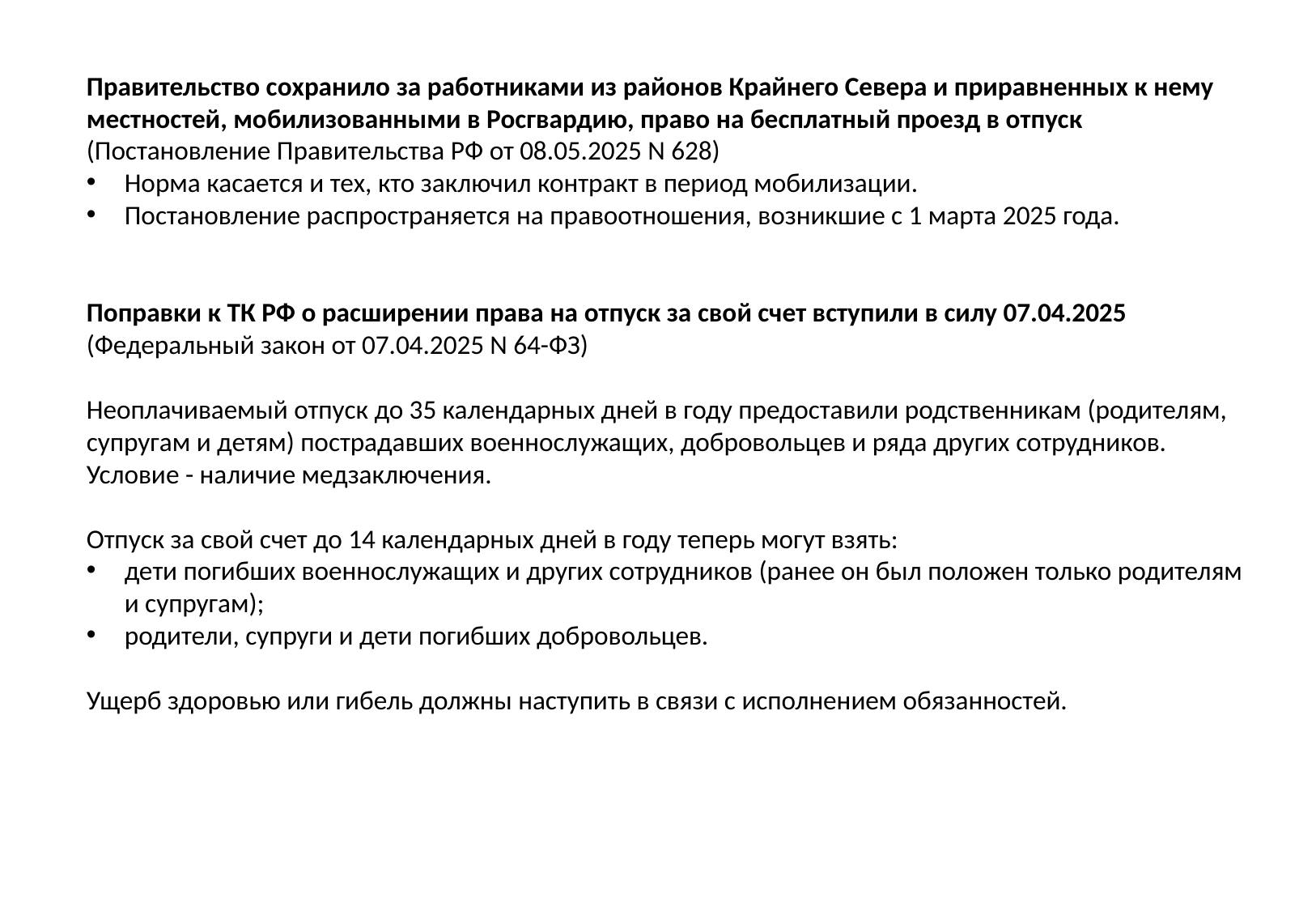

Правительство сохранило за работниками из районов Крайнего Севера и приравненных к нему местностей, мобилизованными в Росгвардию, право на бесплатный проезд в отпуск
(Постановление Правительства РФ от 08.05.2025 N 628)
Норма касается и тех, кто заключил контракт в период мобилизации.
Постановление распространяется на правоотношения, возникшие с 1 марта 2025 года.

Поправки к ТК РФ о расширении права на отпуск за свой счет вступили в силу 07.04.2025
(Федеральный закон от 07.04.2025 N 64-ФЗ)

Неоплачиваемый отпуск до 35 календарных дней в году предоставили родственникам (родителям, супругам и детям) пострадавших военнослужащих, добровольцев и ряда других сотрудников. Условие - наличие медзаключения.

Отпуск за свой счет до 14 календарных дней в году теперь могут взять:
дети погибших военнослужащих и других сотрудников (ранее он был положен только родителям и супругам);
родители, супруги и дети погибших добровольцев.

Ущерб здоровью или гибель должны наступить в связи с исполнением обязанностей.